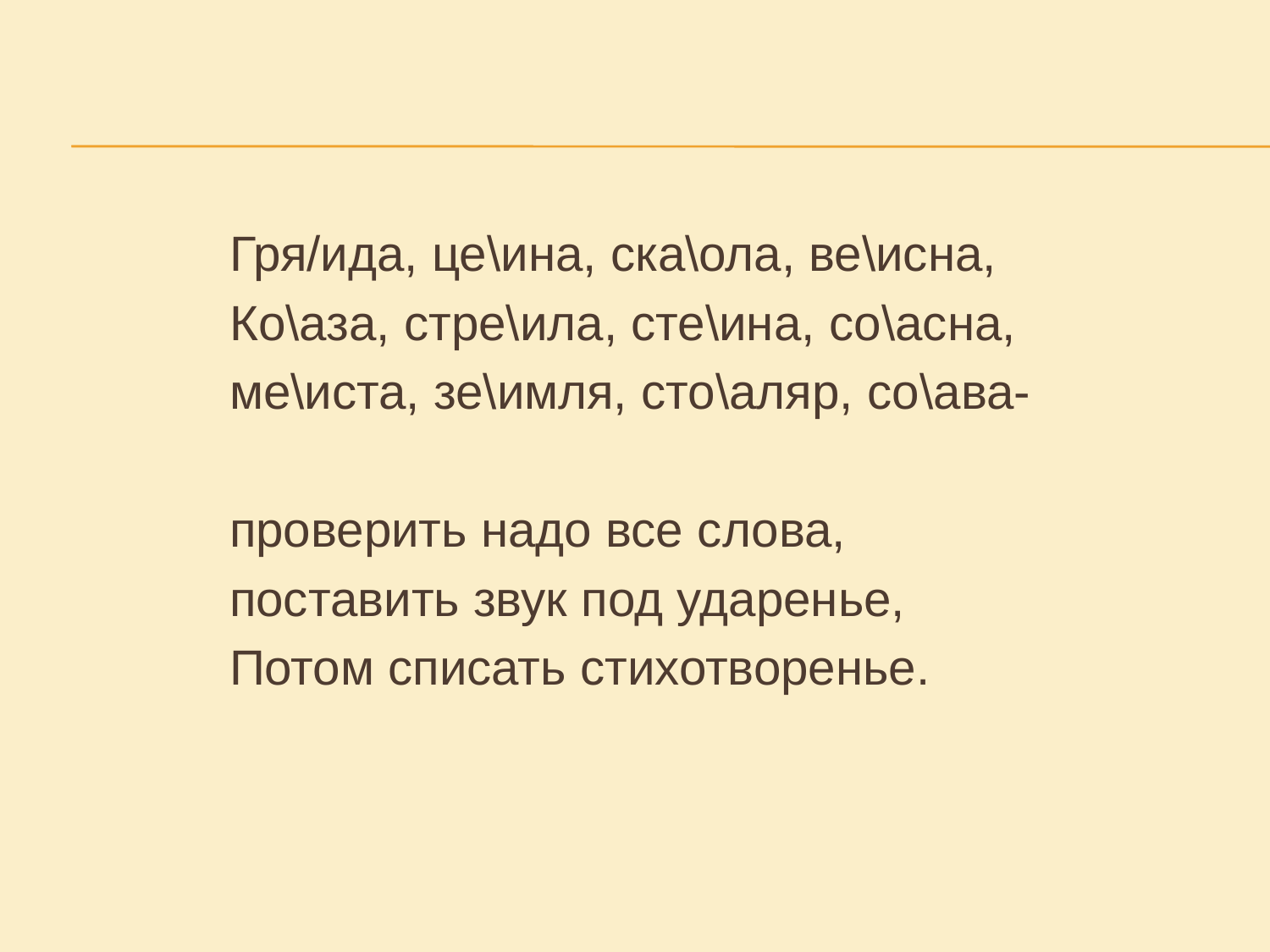

Гря/ида, це\ина, ска\ола, ве\исна,
		Ко\аза, стре\ила, сте\ина, со\асна,
		ме\иста, зе\имля, сто\аляр, со\ава-

		проверить надо все слова,
		поставить звук под ударенье,
		Потом списать стихотворенье.